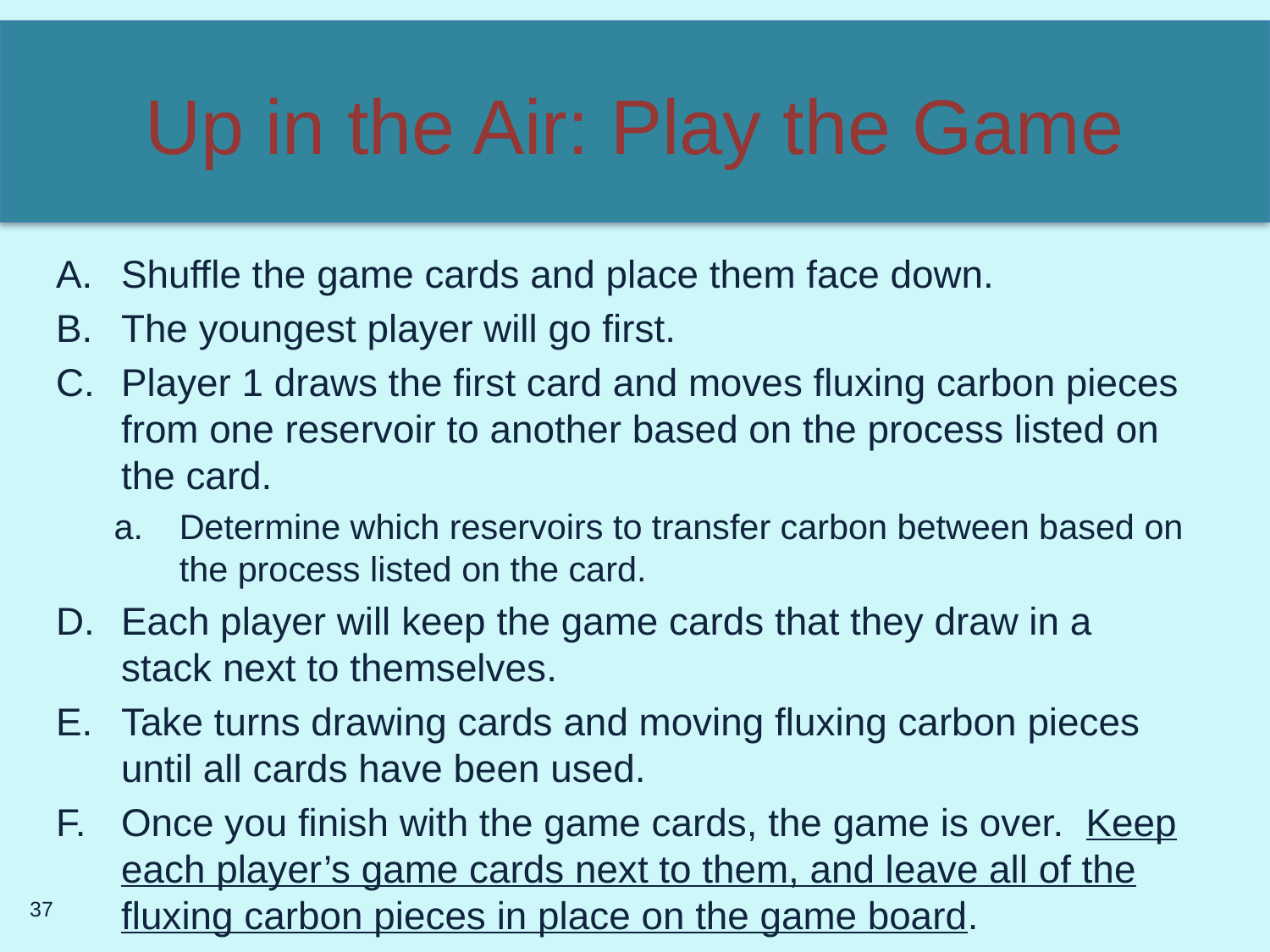

# Up in the Air: Play the Game
Shuffle the game cards and place them face down.
The youngest player will go first.
Player 1 draws the first card and moves fluxing carbon pieces from one reservoir to another based on the process listed on the card.
Determine which reservoirs to transfer carbon between based on the process listed on the card.
Each player will keep the game cards that they draw in a stack next to themselves.
Take turns drawing cards and moving fluxing carbon pieces until all cards have been used.
Once you finish with the game cards, the game is over.  Keep each player’s game cards next to them, and leave all of the fluxing carbon pieces in place on the game board.
37